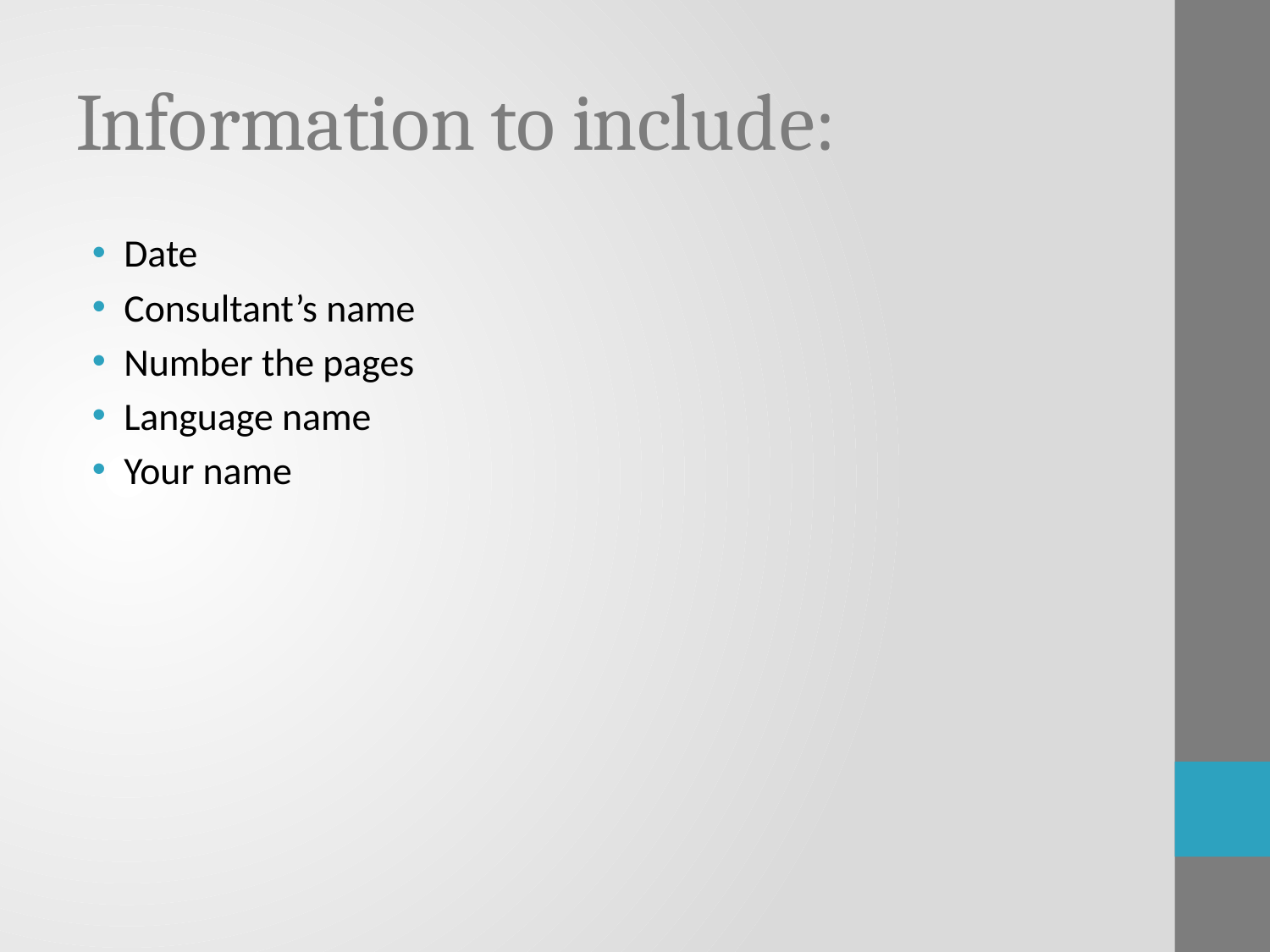

# Information to include:
Date
Consultant’s name
Number the pages
Language name
Your name